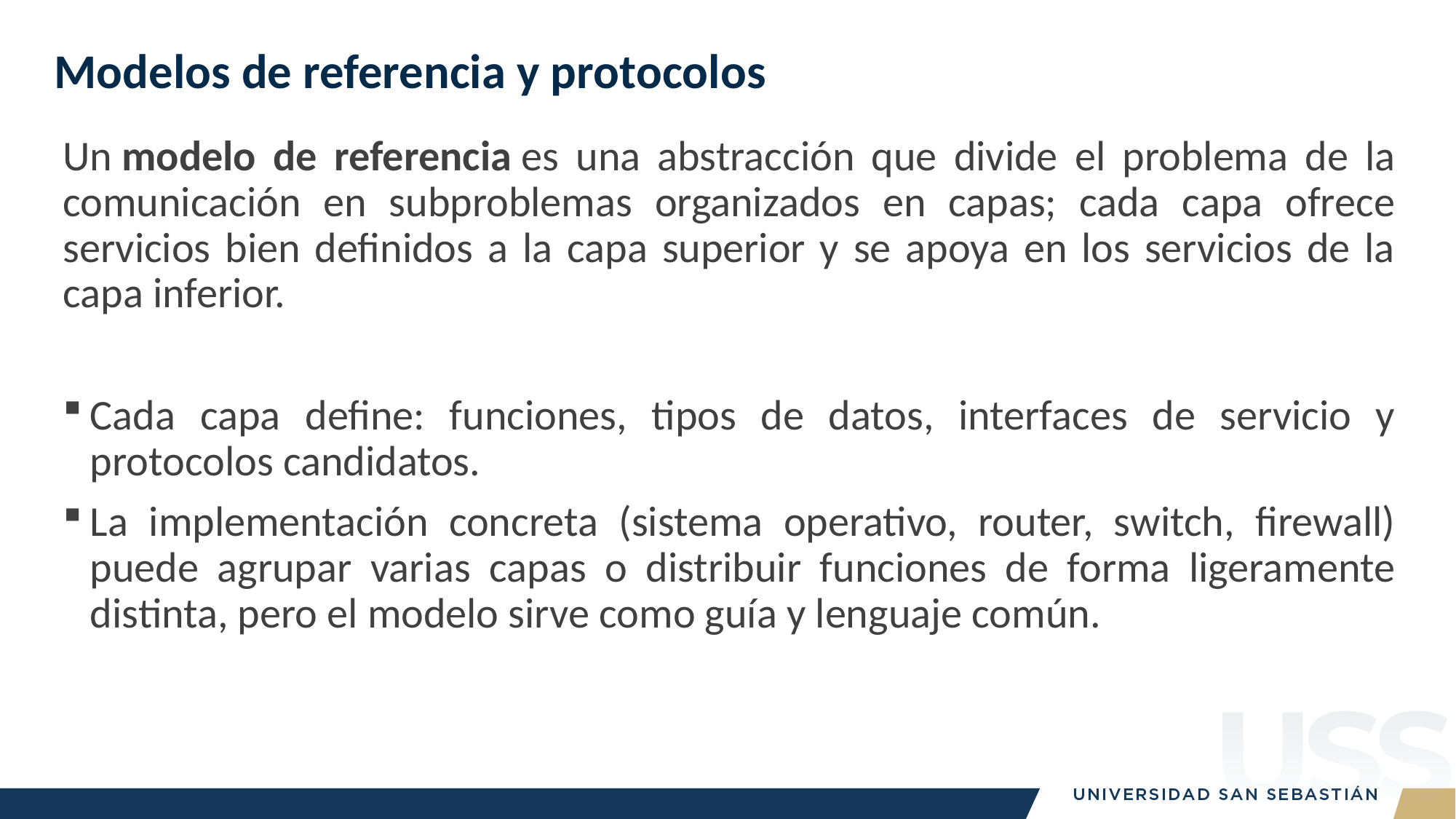

# Modelos de referencia y protocolos
Un modelo de referencia es una abstracción que divide el problema de la comunicación en subproblemas organizados en capas; cada capa ofrece servicios bien definidos a la capa superior y se apoya en los servicios de la capa inferior.

Cada capa define: funciones, tipos de datos, interfaces de servicio y protocolos candidatos.
La implementación concreta (sistema operativo, router, switch, firewall) puede agrupar varias capas o distribuir funciones de forma ligeramente distinta, pero el modelo sirve como guía y lenguaje común.